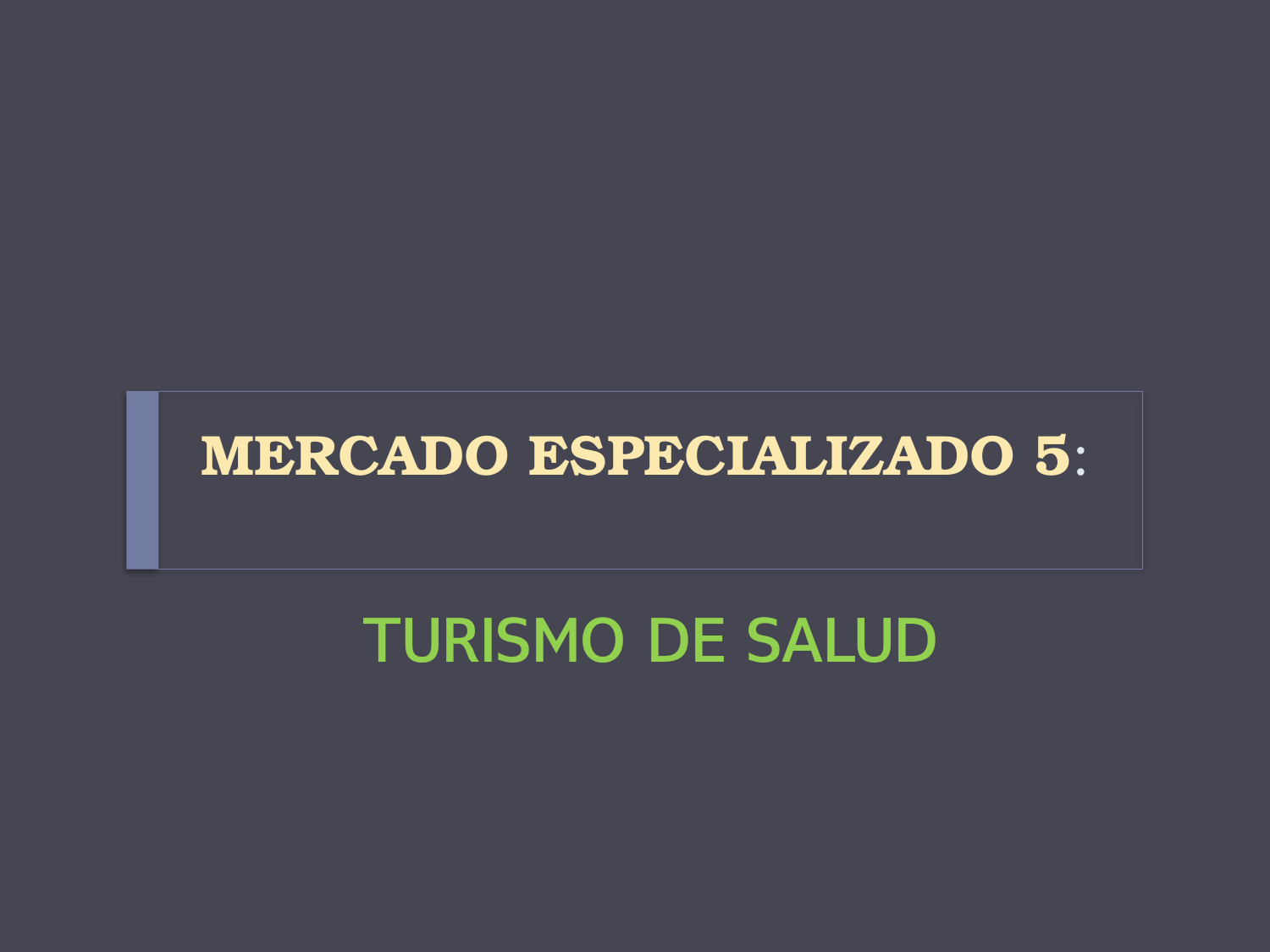

# MERCADO ESPECIALIZADO 5:
TURISMO DE SALUD